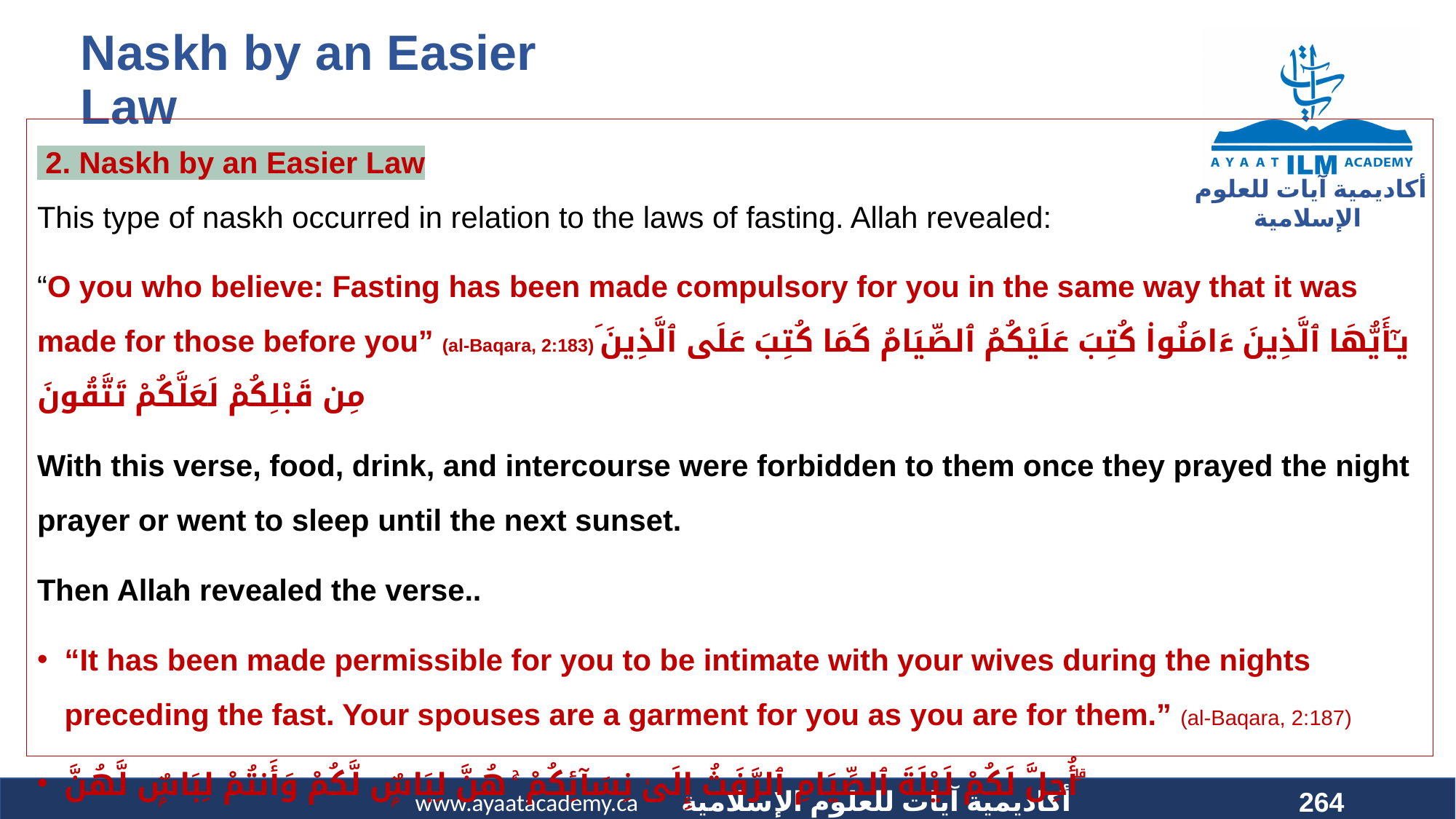

# Naskh by an Easier Law
 2. Naskh by an Easier Law
This type of naskh occurred in relation to the laws of fasting. Allah revealed:
“O you who believe: Fasting has been made compulsory for you in the same way that it was made for those before you” (al-Baqara, 2:183) َيـٰٓأَيُّهَا ٱلَّذِينَ ءَامَنُوا۟ كُتِبَ عَلَيْكُمُ ٱلصِّيَامُ كَمَا كُتِبَ عَلَى ٱلَّذِينَ مِن قَبْلِكُمْ لَعَلَّكُمْ تَتَّقُونَ
With this verse, food, drink, and intercourse were forbidden to them once they prayed the night prayer or went to sleep until the next sunset.
Then Allah revealed the verse..
“It has been made permissible for you to be intimate with your wives during the nights preceding the fast. Your spouses are a garment for you as you are for them.” (al-Baqara, 2:187)
أُحِلَّ لَكُمْ لَيْلَةَ ٱلصِّيَامِ ٱلرَّفَثُ إِلَىٰ نِسَآئِكُمْ ۚ هُنَّ لِبَاسٌۭ لَّكُمْ وَأَنتُمْ لِبَاسٌۭ لَّهُنَّ ۗ

264